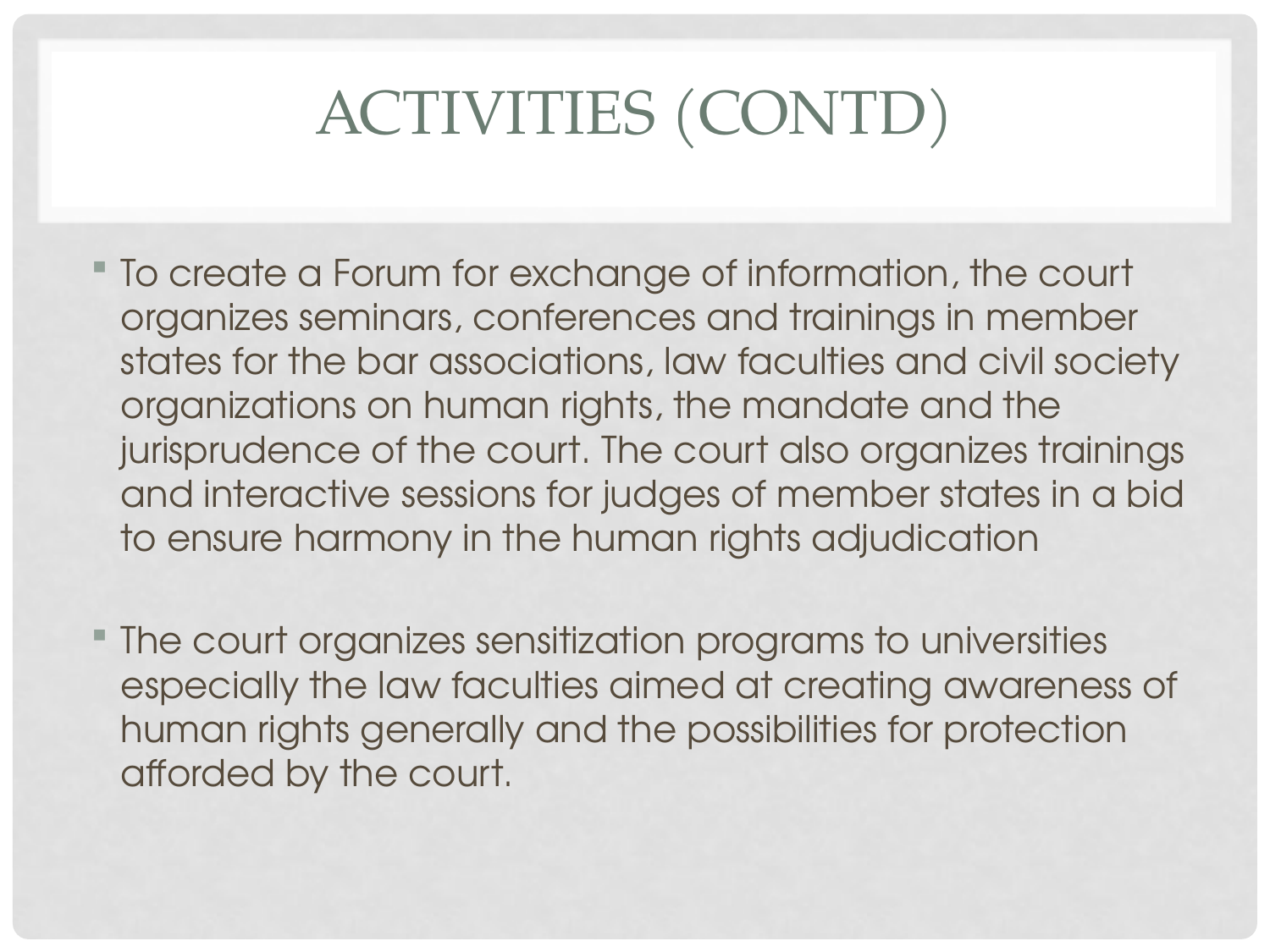

# Activities (contd)
To create a Forum for exchange of information, the court organizes seminars, conferences and trainings in member states for the bar associations, law faculties and civil society organizations on human rights, the mandate and the jurisprudence of the court. The court also organizes trainings and interactive sessions for judges of member states in a bid to ensure harmony in the human rights adjudication

The court organizes sensitization programs to universities especially the law faculties aimed at creating awareness of human rights generally and the possibilities for protection afforded by the court.